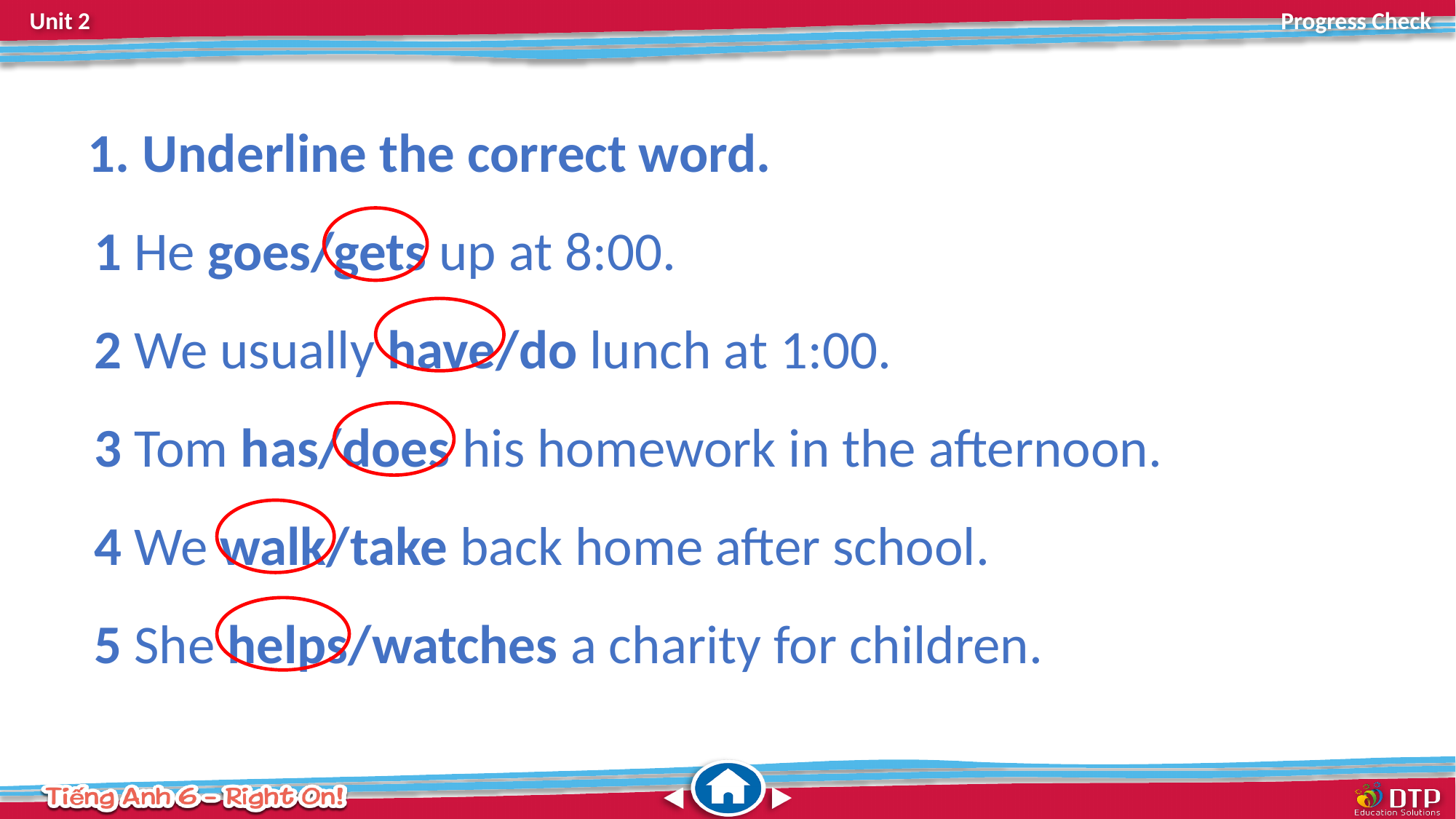

1. Underline the correct word.
 1 He goes/gets up at 8:00.
 2 We usually have/do lunch at 1:00.
 3 Tom has/does his homework in the afternoon.
 4 We walk/take back home after school.
 5 She helps/watches a charity for children.